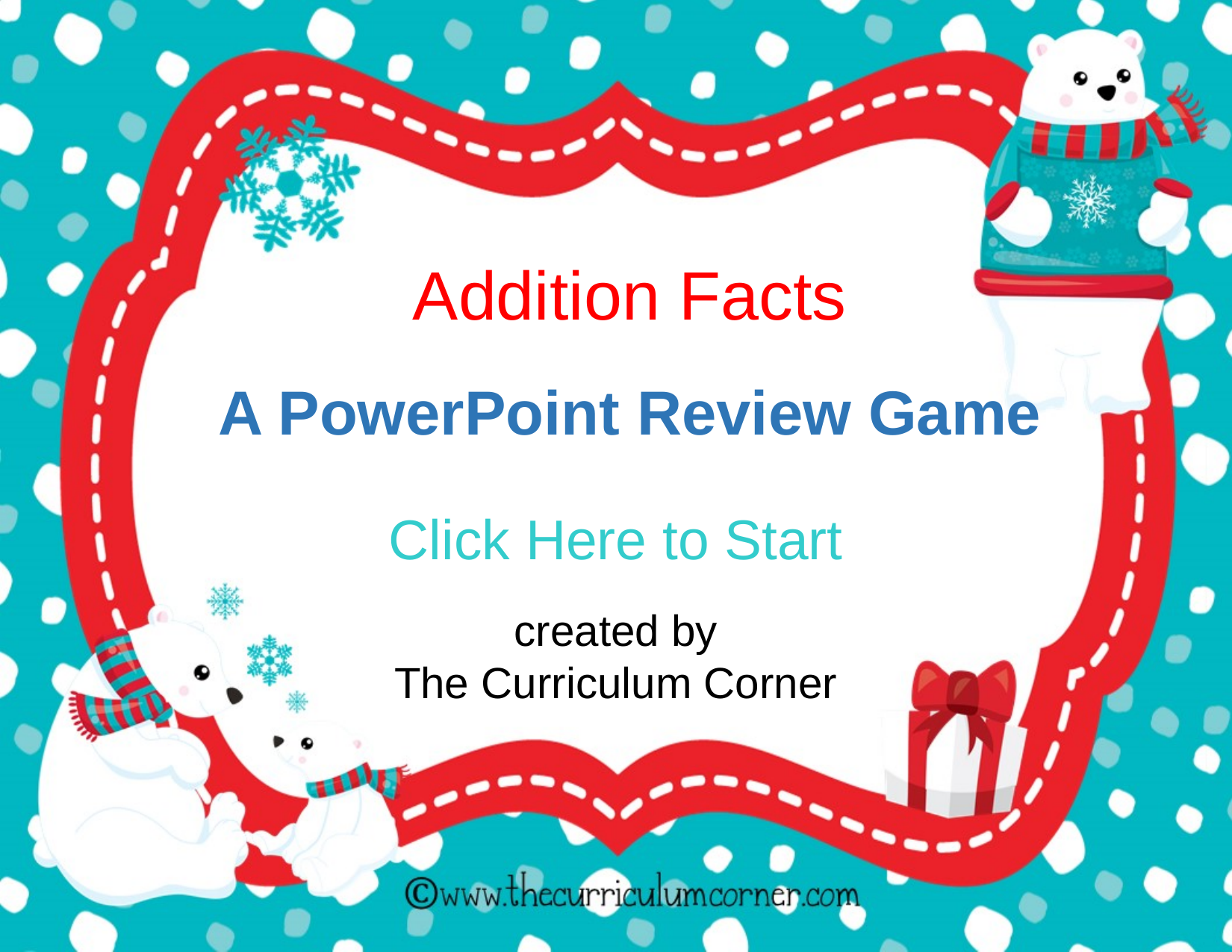

Addition Facts
A PowerPoint Review Game
Click Here to Start
created by
The Curriculum Corner